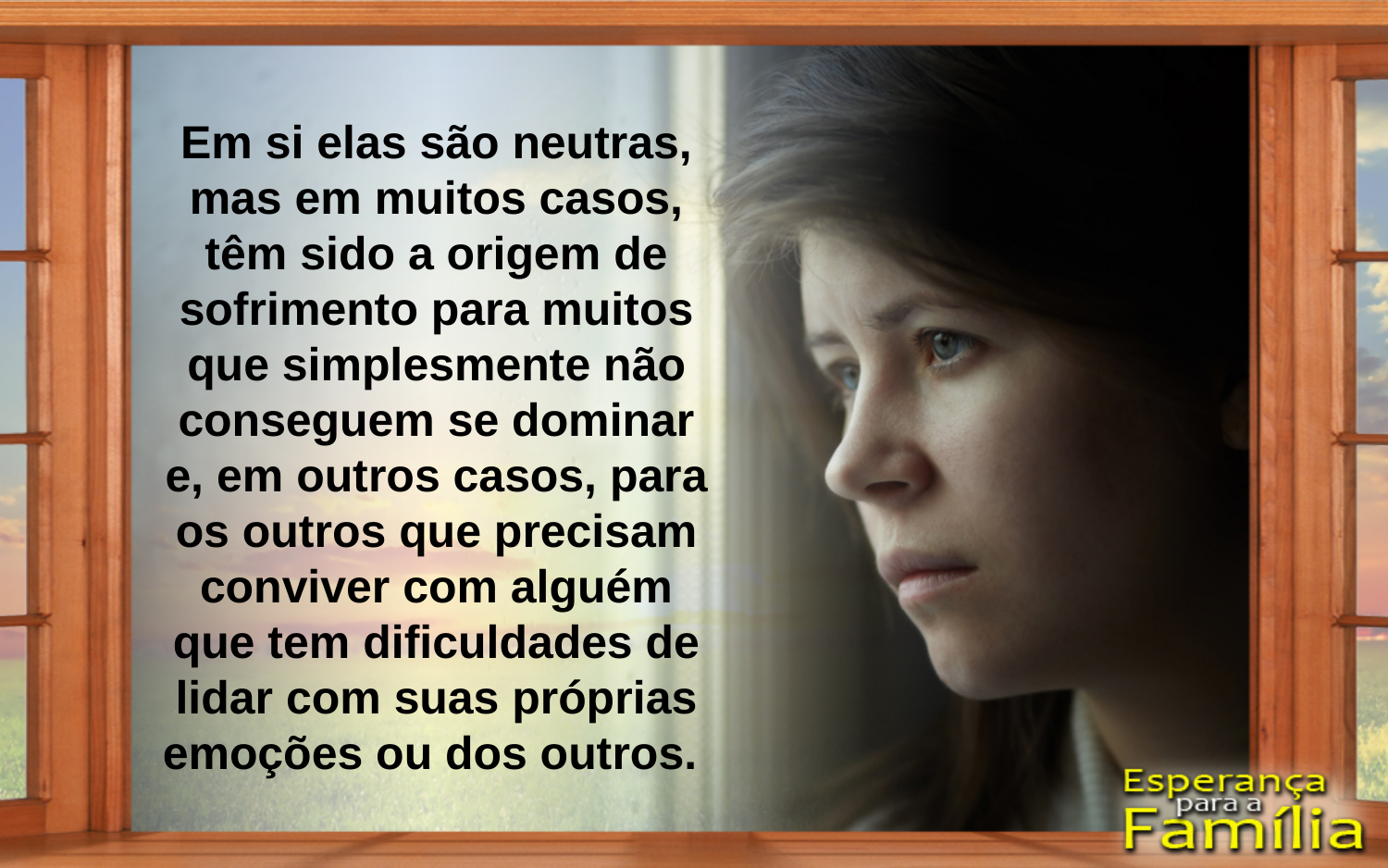

Em si elas são neutras, mas em muitos casos, têm sido a origem de sofrimento para muitos que simplesmente não conseguem se dominar e, em outros casos, para os outros que precisam conviver com alguém que tem dificuldades de lidar com suas próprias emoções ou dos outros.